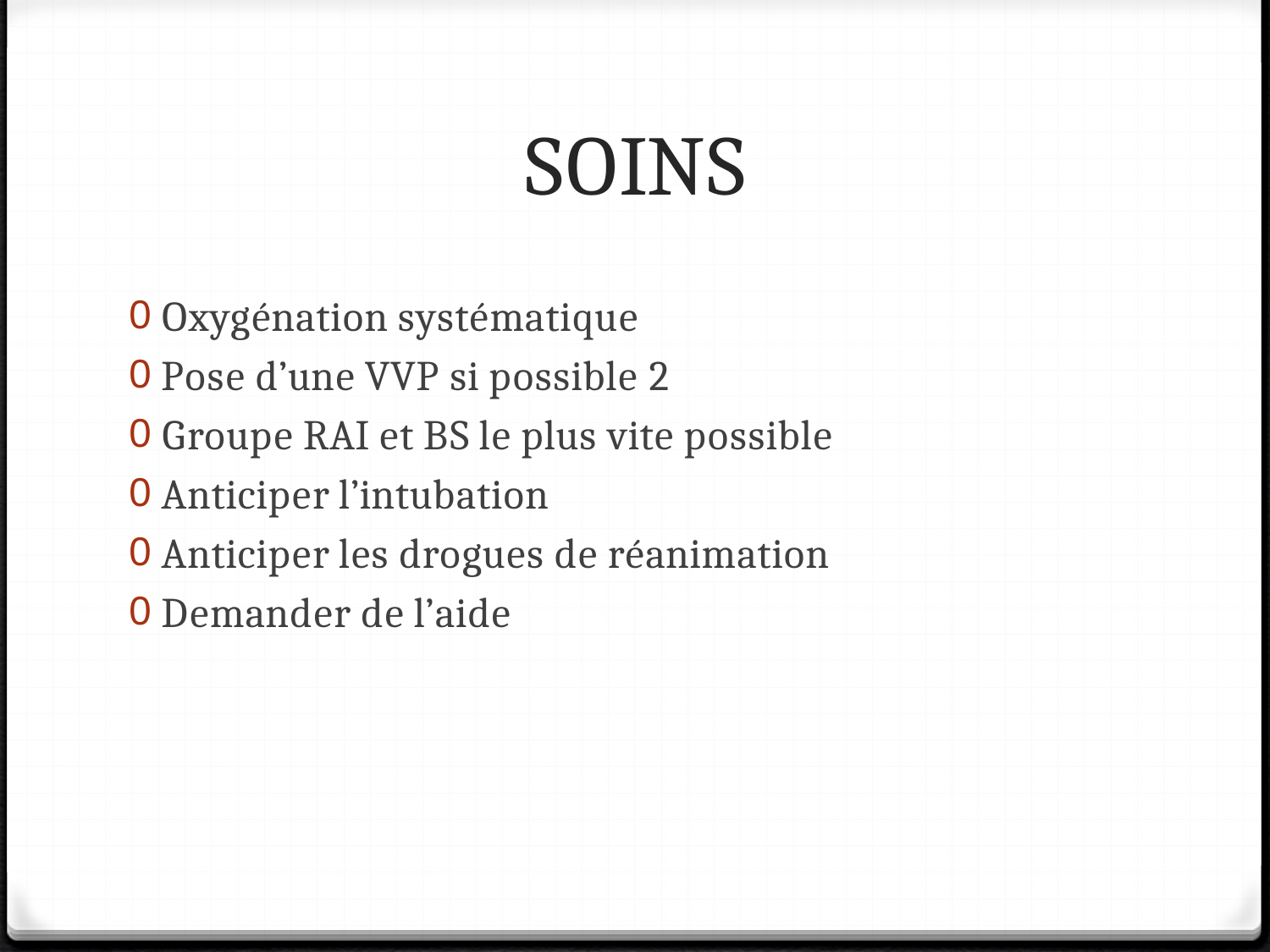

# SOINS
Oxygénation systématique
Pose d’une VVP si possible 2
Groupe RAI et BS le plus vite possible
Anticiper l’intubation
Anticiper les drogues de réanimation
Demander de l’aide